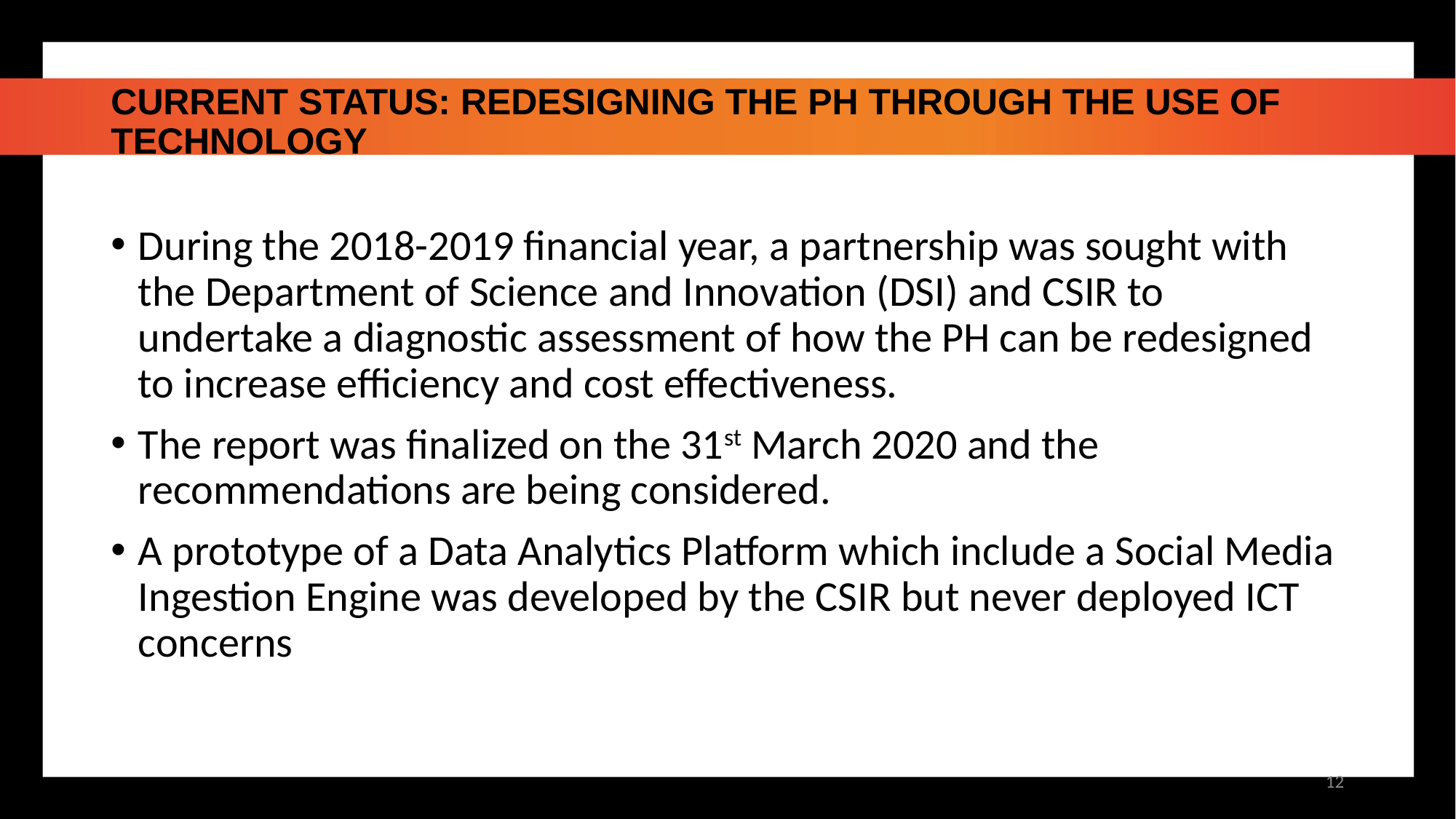

# CURRENT STATUS: Redesigning the PH through the USE OF TECHNOLOGY
During the 2018-2019 financial year, a partnership was sought with the Department of Science and Innovation (DSI) and CSIR to undertake a diagnostic assessment of how the PH can be redesigned to increase efficiency and cost effectiveness.
The report was finalized on the 31st March 2020 and the recommendations are being considered.
A prototype of a Data Analytics Platform which include a Social Media Ingestion Engine was developed by the CSIR but never deployed ICT  concerns
12